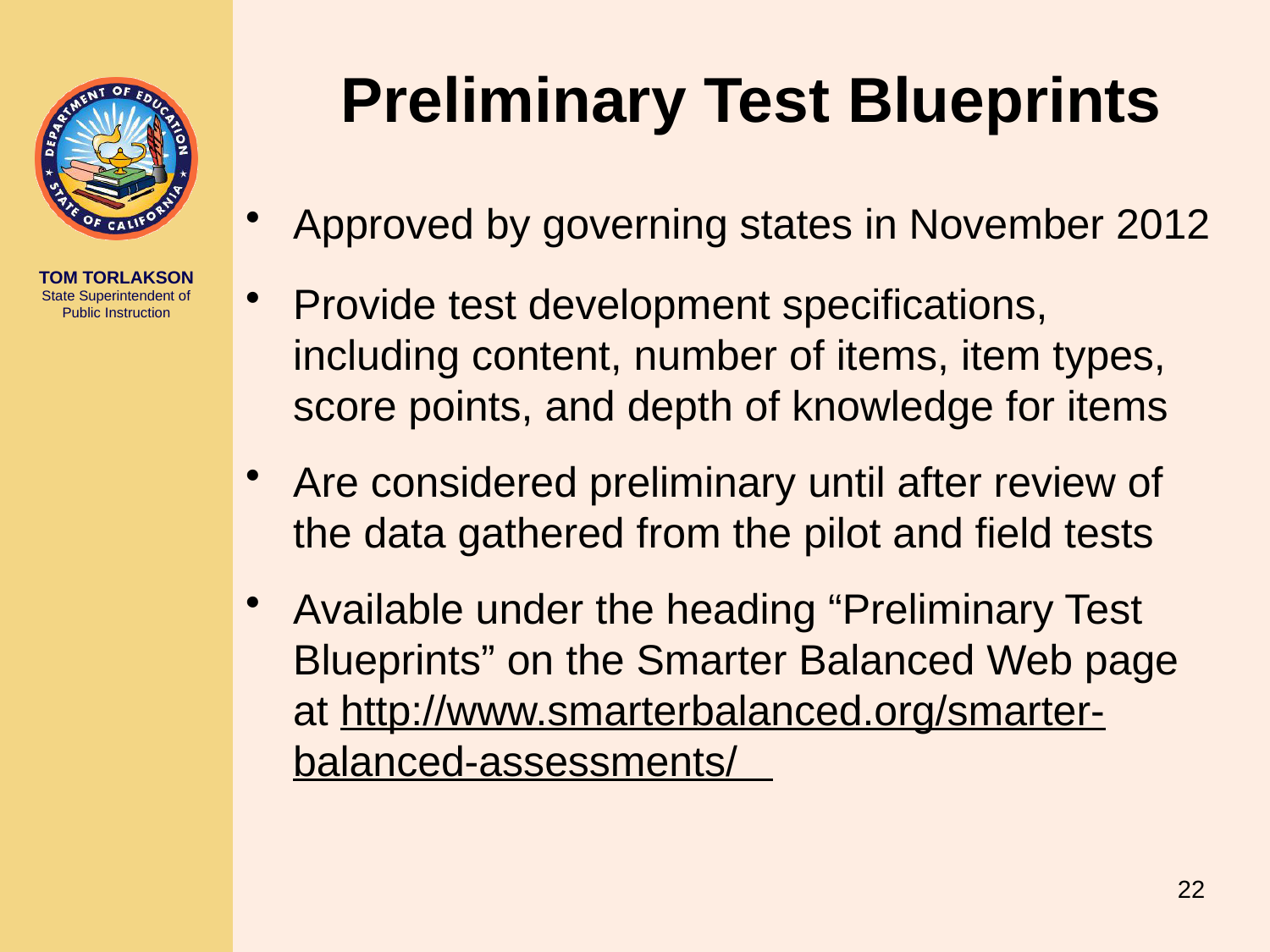

# Preliminary Test Blueprints
Approved by governing states in November 2012

Provide test development specifications, including content, number of items, item types, score points, and depth of knowledge for items

Are considered preliminary until after review of the data gathered from the pilot and field tests

Available under the heading “Preliminary Test Blueprints” on the Smarter Balanced Web page at http://www.smarterbalanced.org/smarter-balanced-assessments/

22